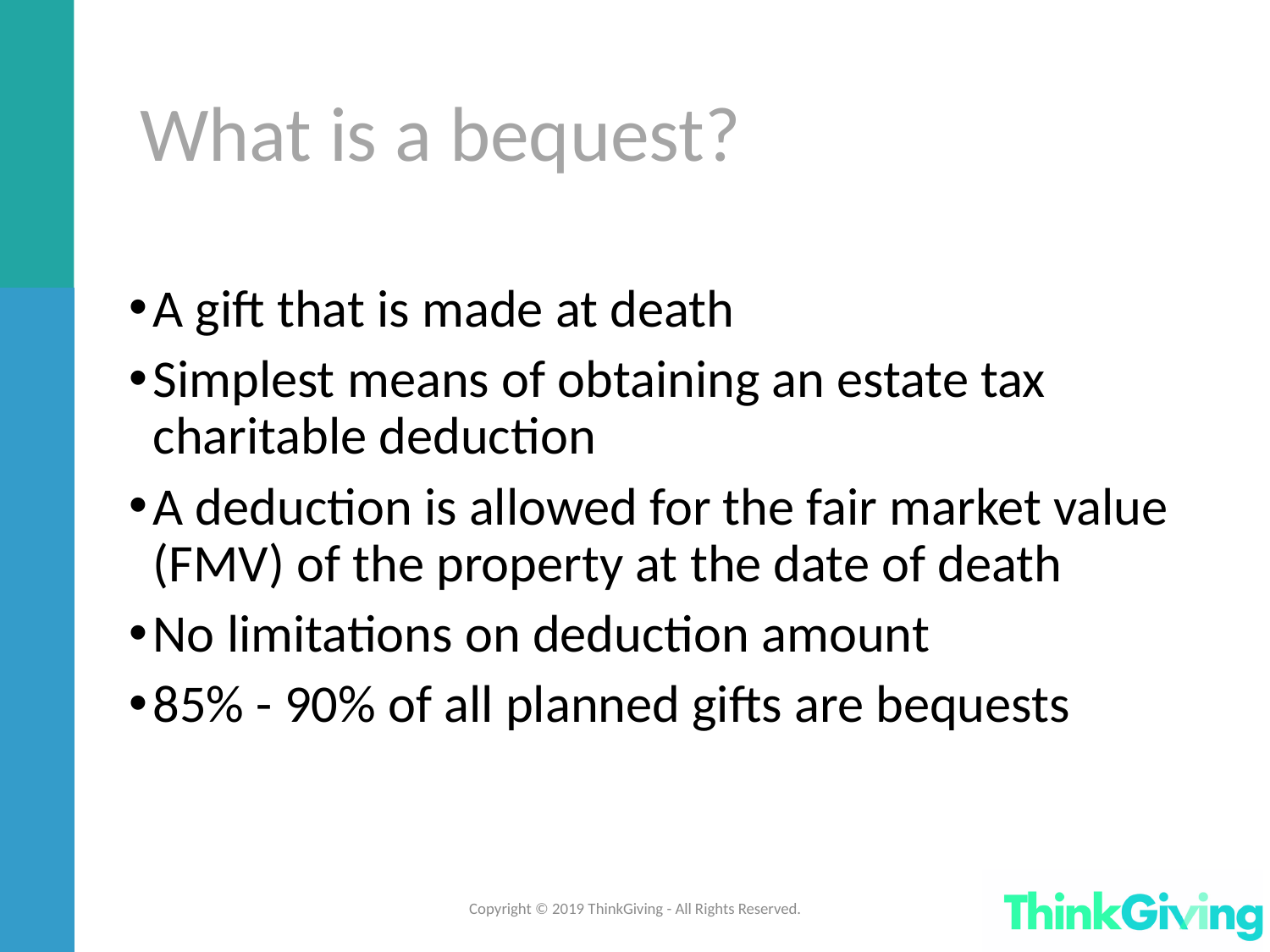

What is a bequest?
A gift that is made at death
Simplest means of obtaining an estate tax charitable deduction
A deduction is allowed for the fair market value (FMV) of the property at the date of death
No limitations on deduction amount
85% - 90% of all planned gifts are bequests
Copyright © 2019 ThinkGiving - All Rights Reserved.